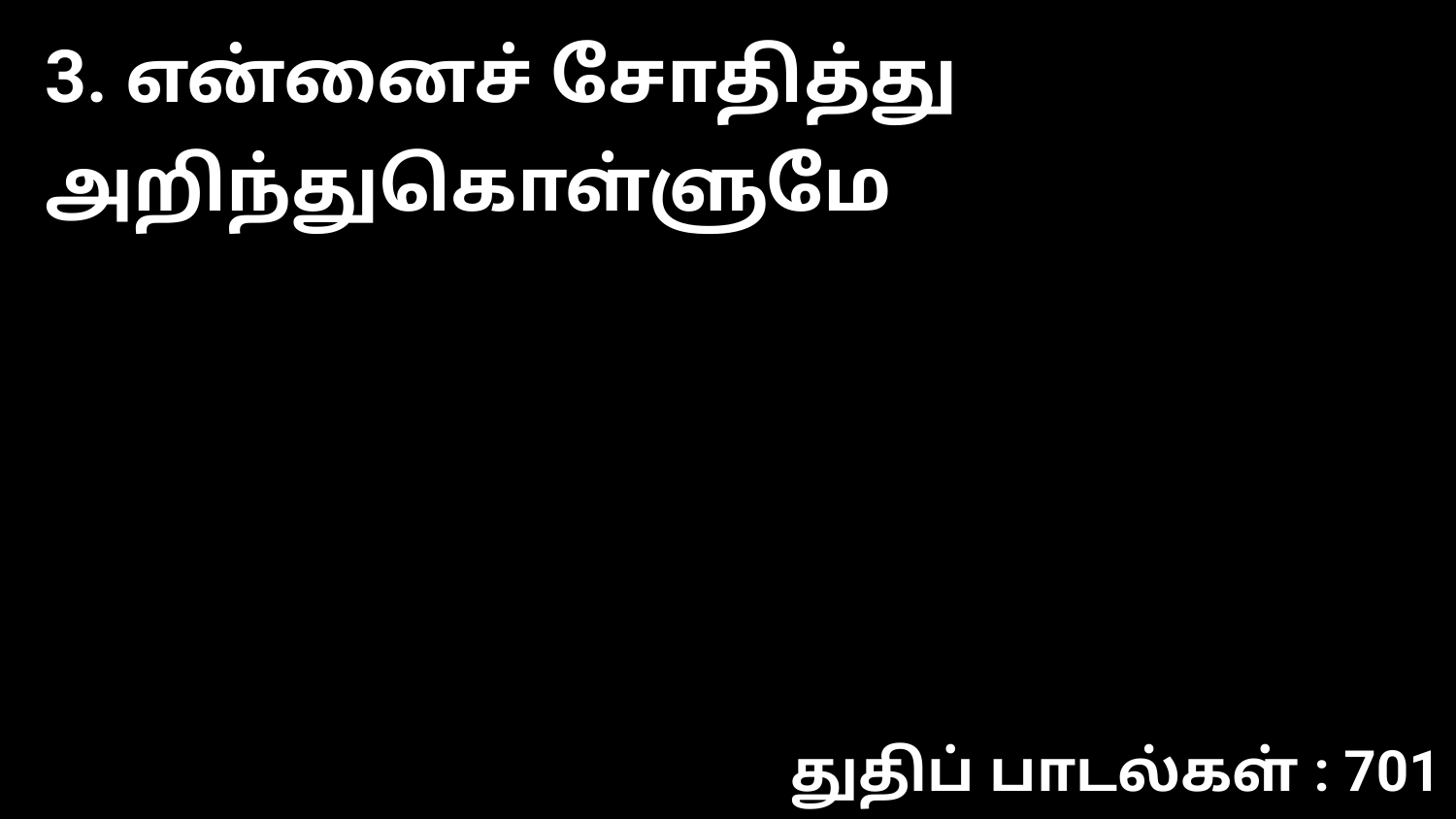

3. என்னைச் சோதித்து அறிந்துகொள்ளுமே
துதிப் பாடல்கள் : 701